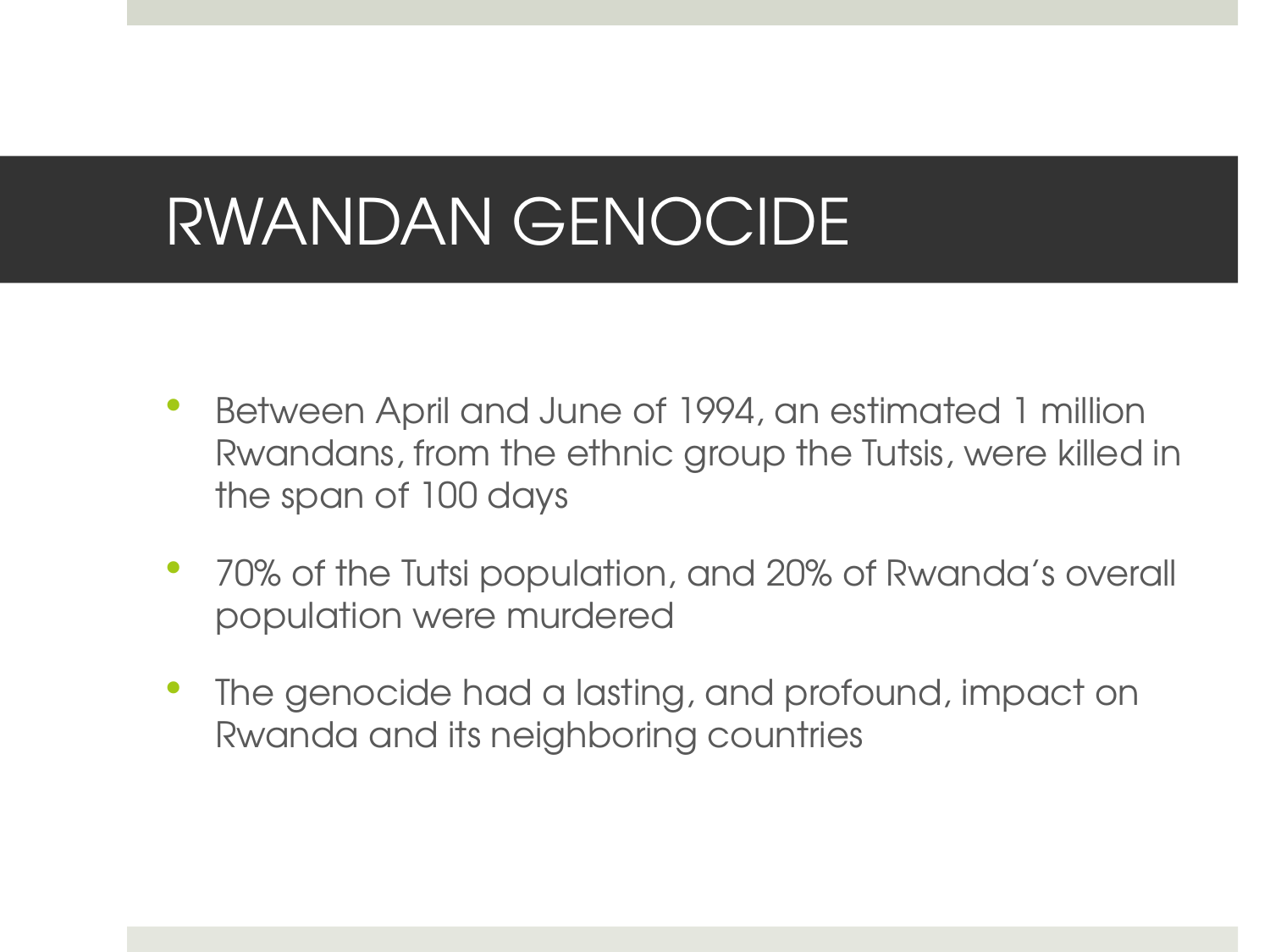

# RWANDAN GENOCIDE
Between April and June of 1994, an estimated 1 million Rwandans, from the ethnic group the Tutsis, were killed in the span of 100 days
70% of the Tutsi population, and 20% of Rwanda’s overall population were murdered
The genocide had a lasting, and profound, impact on Rwanda and its neighboring countries